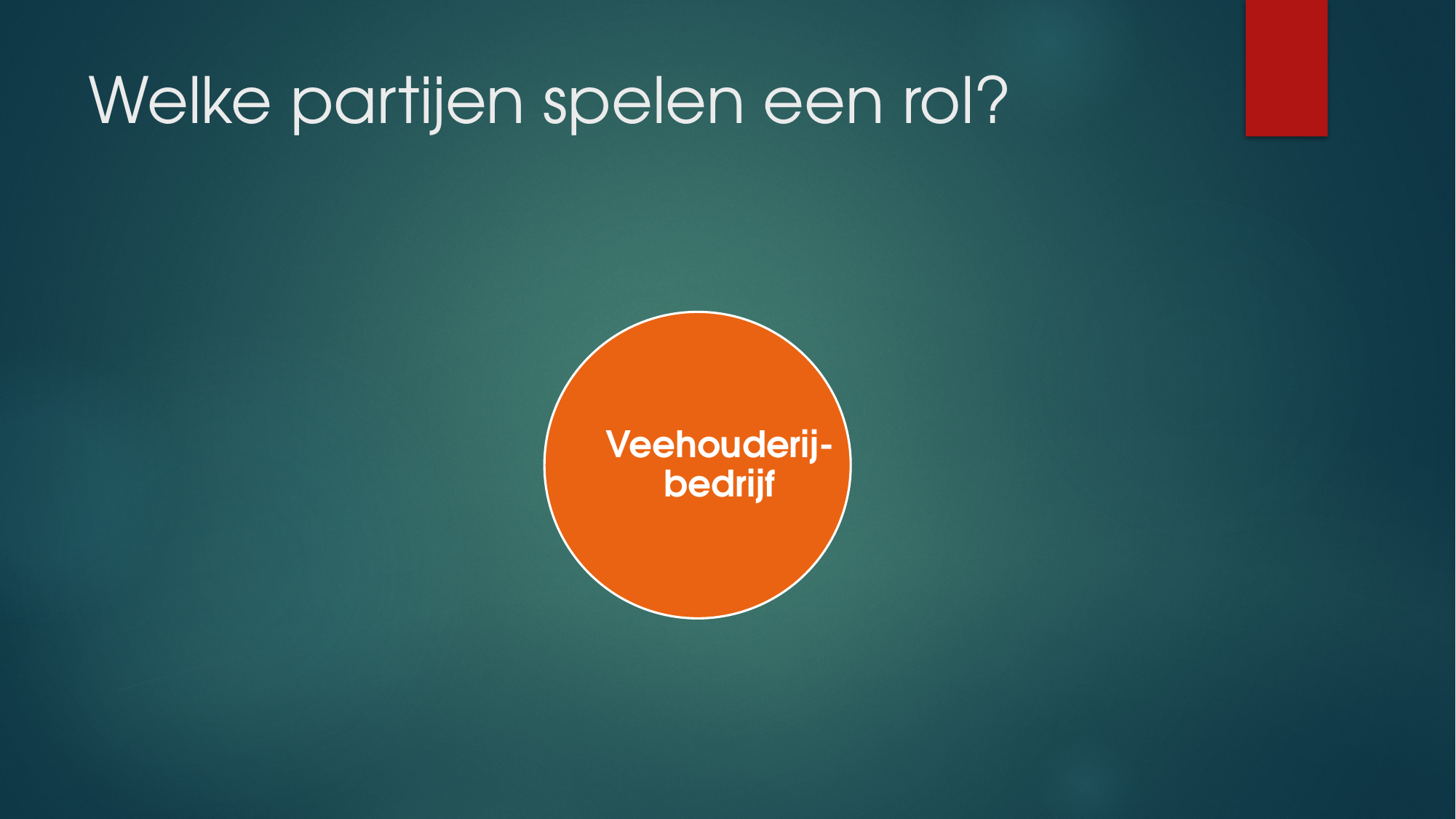

# Welke partijen spelen een rol?

Veehouderij-bedrijf